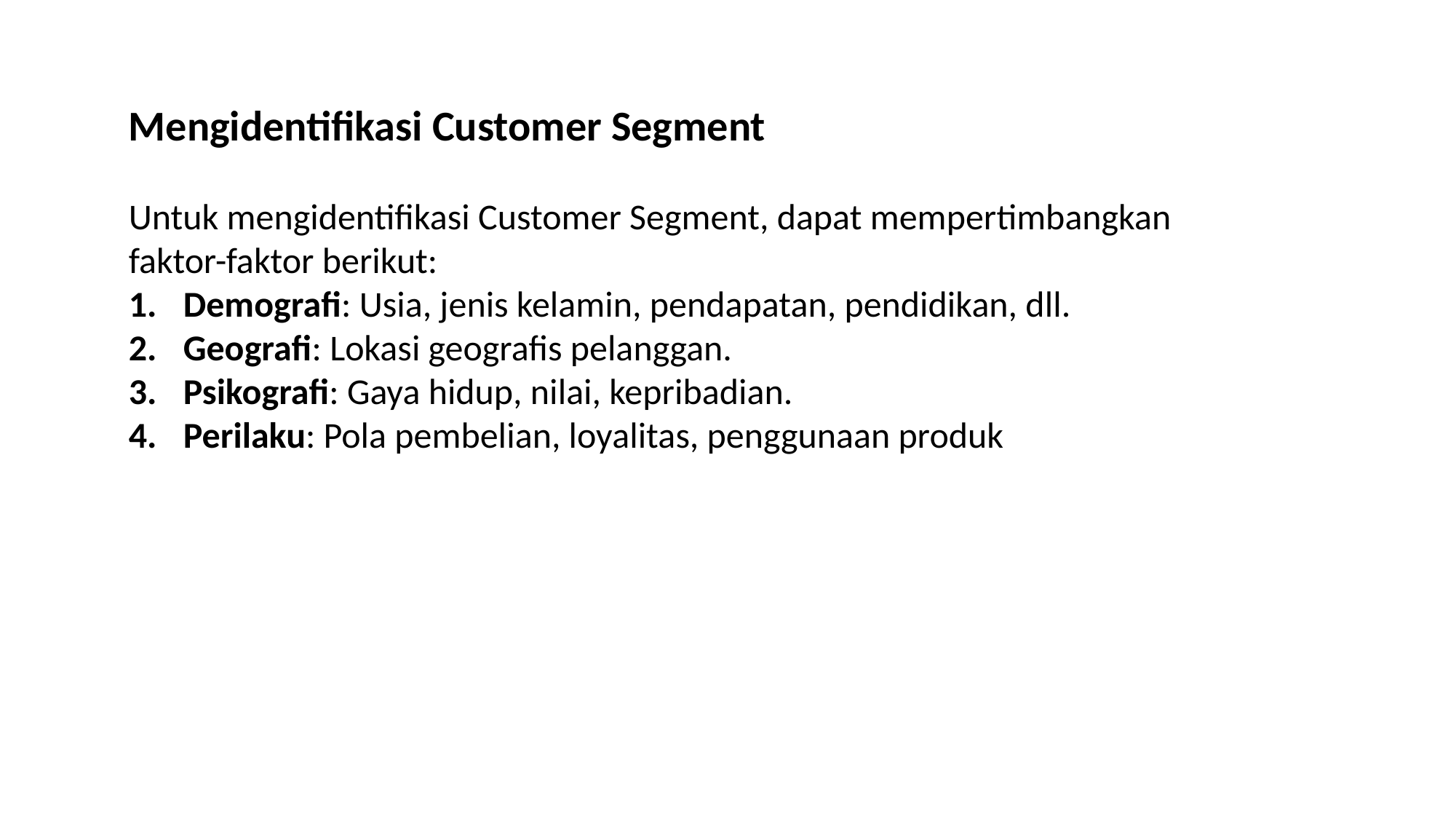

Mengidentifikasi Customer Segment

Untuk mengidentifikasi Customer Segment, dapat mempertimbangkan faktor-faktor berikut:
Demografi: Usia, jenis kelamin, pendapatan, pendidikan, dll.
Geografi: Lokasi geografis pelanggan.
Psikografi: Gaya hidup, nilai, kepribadian.
Perilaku: Pola pembelian, loyalitas, penggunaan produk